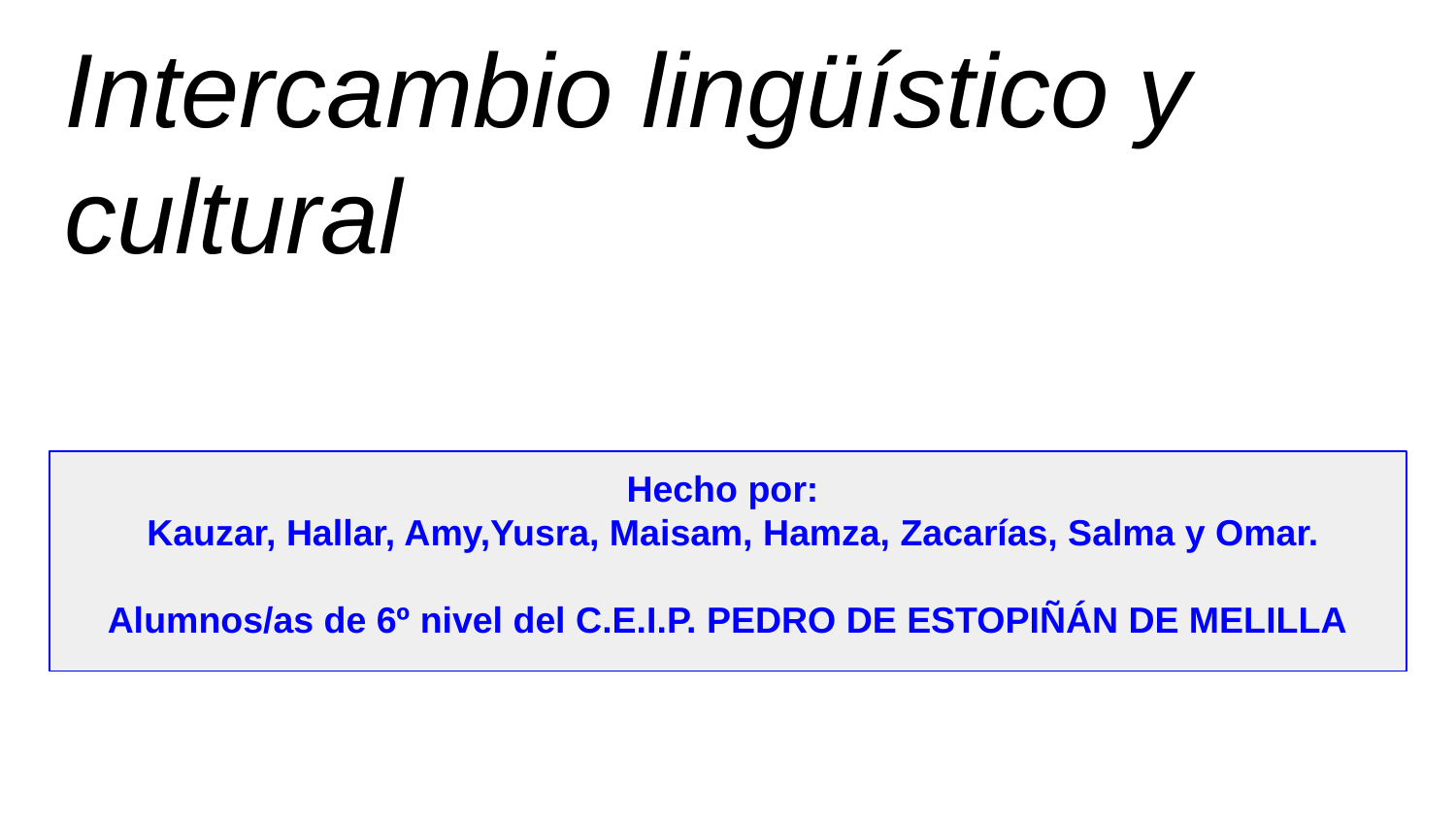

# Intercambio lingüístico y cultural
Hecho por:
 Kauzar, Hallar, Amy,Yusra, Maisam, Hamza, Zacarías, Salma y Omar.

Alumnos/as de 6º nivel del C.E.I.P. PEDRO DE ESTOPIÑÁN DE MELILLA